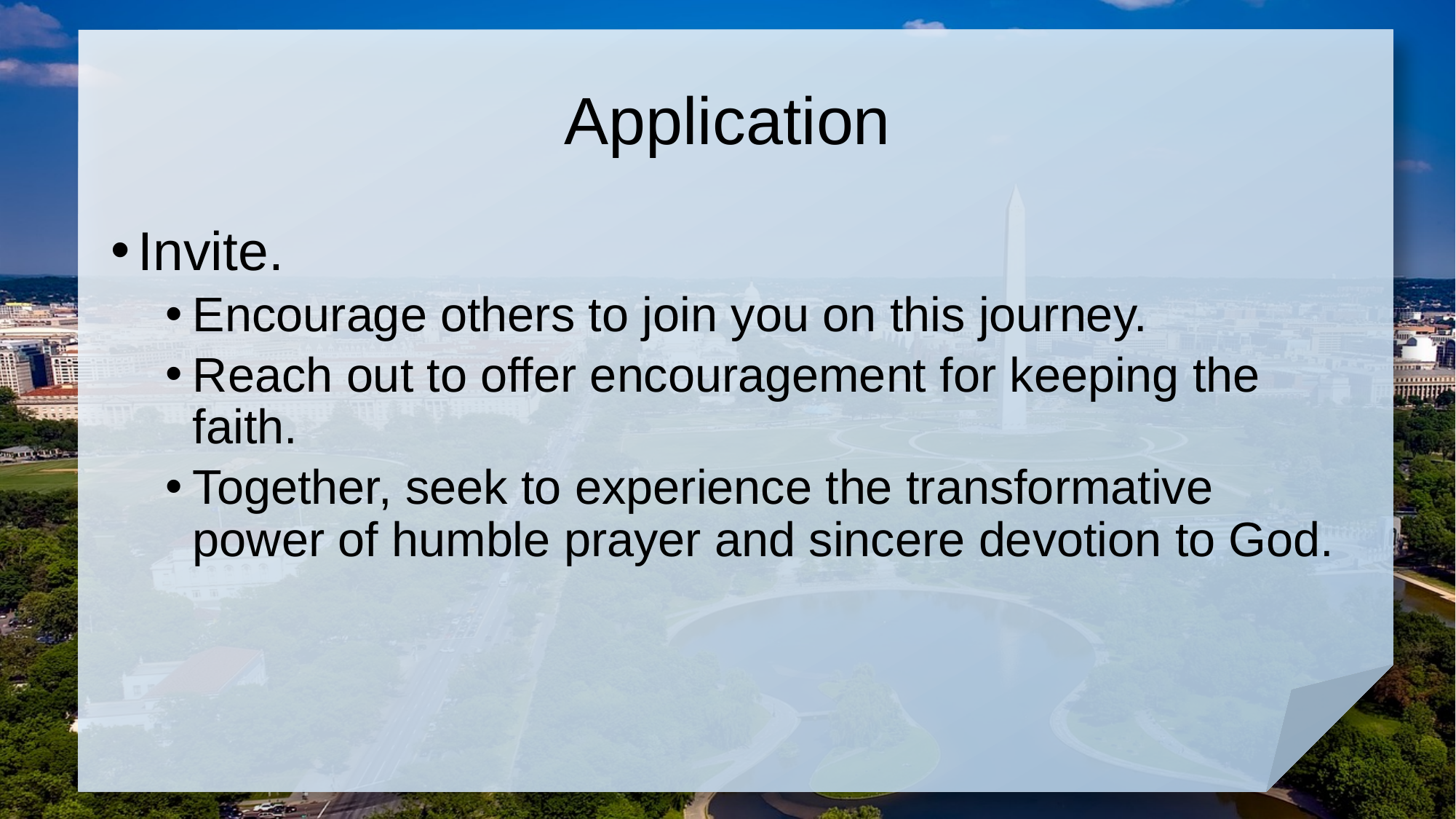

# Application
Invite.
Encourage others to join you on this journey.
Reach out to offer encouragement for keeping the faith.
Together, seek to experience the transformative power of humble prayer and sincere devotion to God.